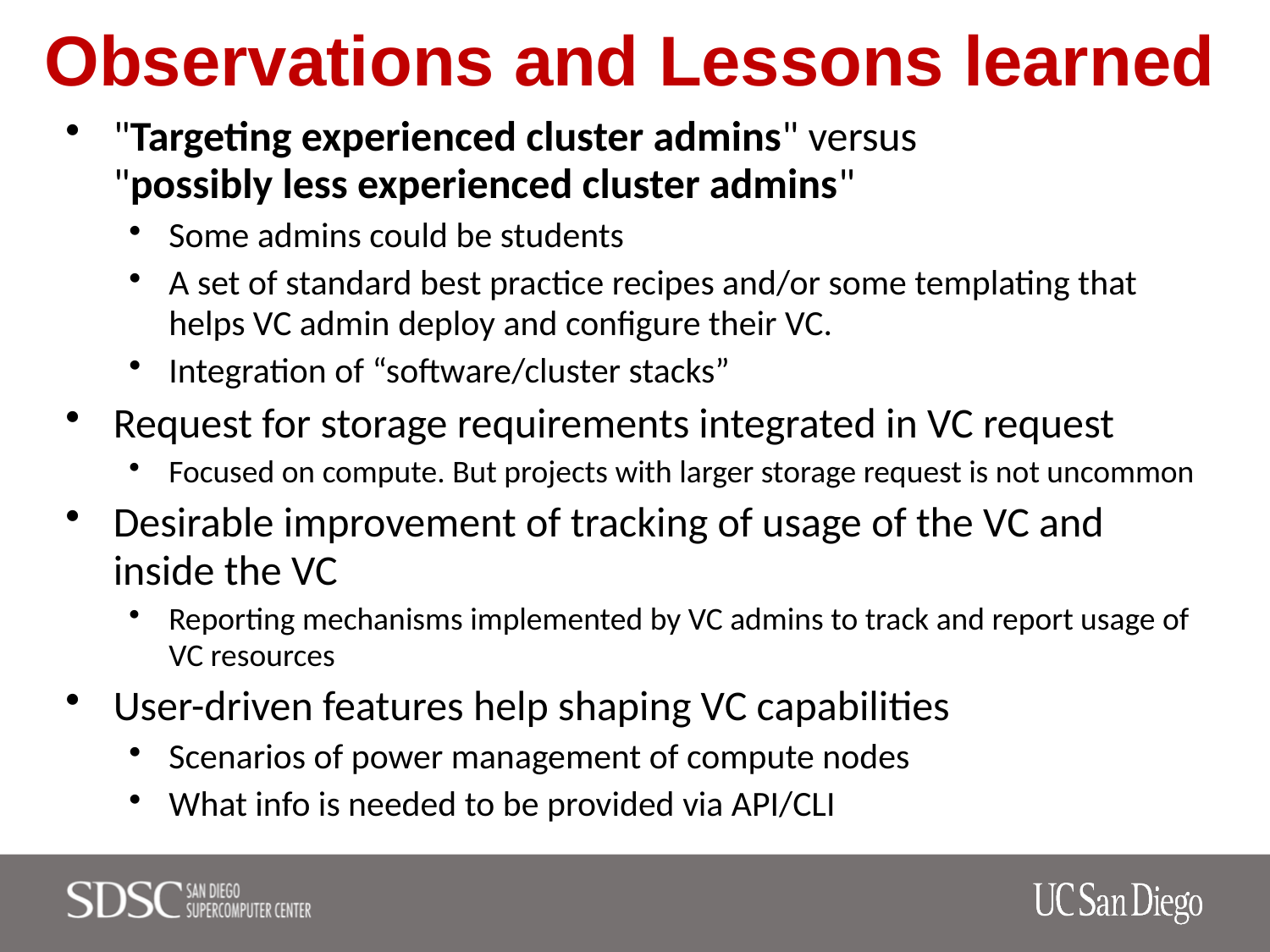

# Observations and Lessons learned
"Targeting experienced cluster admins" versus
"possibly less experienced cluster admins"
Some admins could be students
A set of standard best practice recipes and/or some templating that helps VC admin deploy and configure their VC.
Integration of “software/cluster stacks”
Request for storage requirements integrated in VC request
Focused on compute. But projects with larger storage request is not uncommon
Desirable improvement of tracking of usage of the VC and inside the VC
Reporting mechanisms implemented by VC admins to track and report usage of VC resources
User-driven features help shaping VC capabilities
Scenarios of power management of compute nodes
What info is needed to be provided via API/CLI